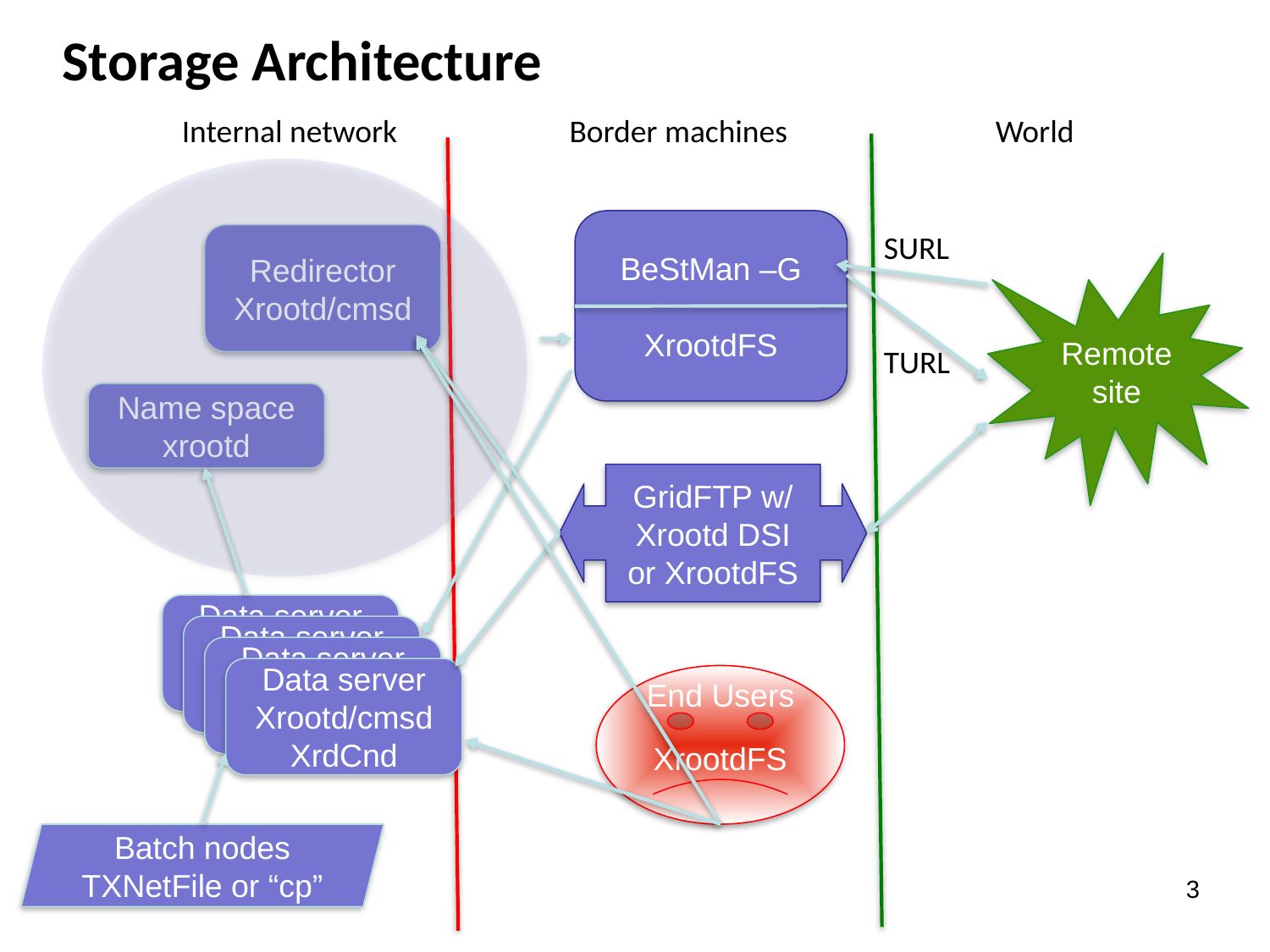

Storage Architecture
Internal network                        Border machines                             World

BeStMan –G

XrootdFS
SURL

TURL
Redirector
Xrootd/cmsd
Remote site
Name space
xrootd
GridFTP w/
Xrootd DSI or XrootdFS
Data server
Xrootd/cmsd
XrdCnd
Data server
Xrootd/cmsd
XrdCnd
Data server
Xrootd/cmsd
XrdCnd
Data server
Xrootd/cmsd
XrdCnd
End Users

XrootdFS

Batch nodes
TXNetFile or “cp”
3